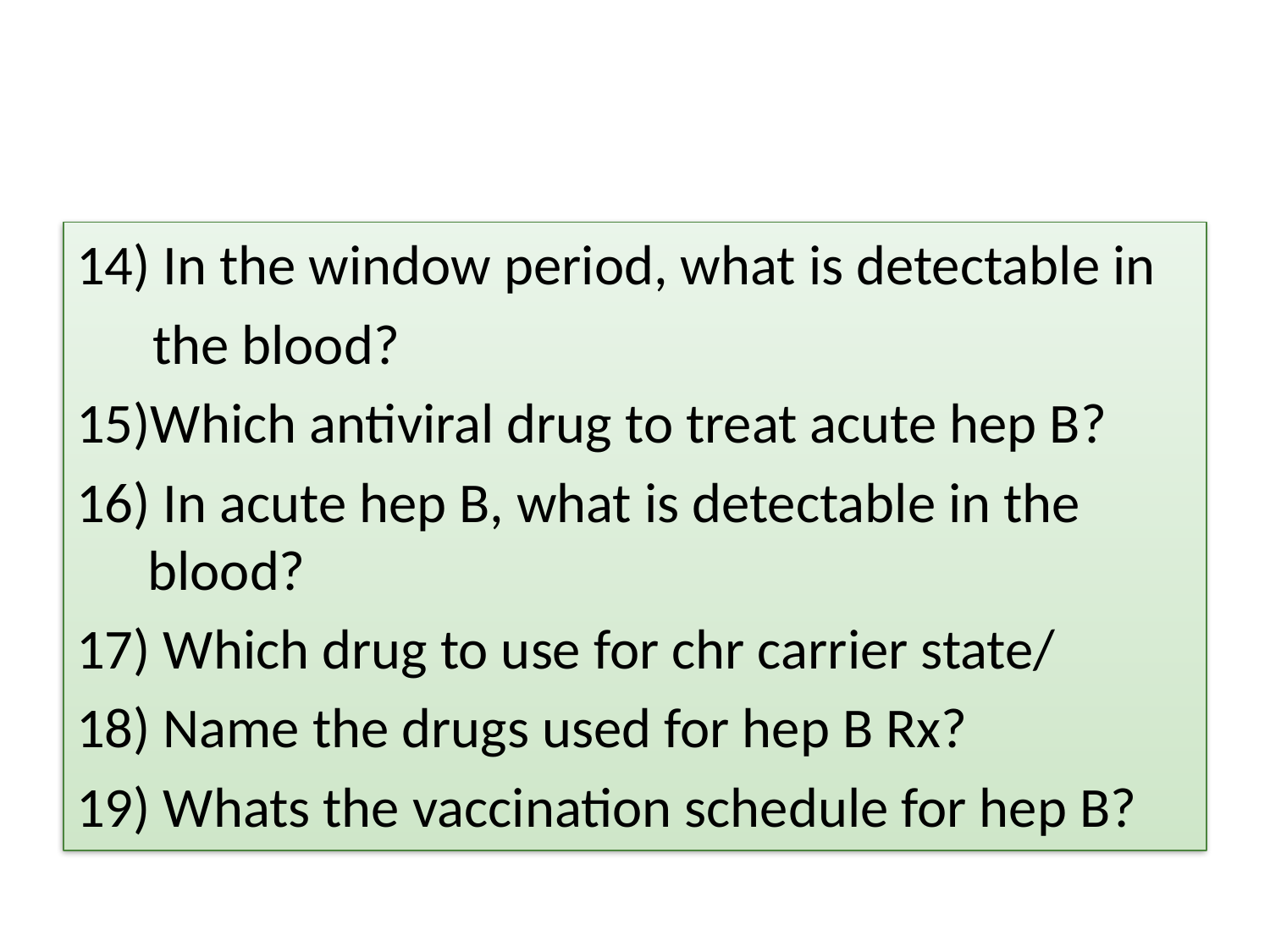

#
14) In the window period, what is detectable in
      the blood?
Which antiviral drug to treat acute hep B?
 In acute hep B, what is detectable in the blood?
 Which drug to use for chr carrier state/
 Name the drugs used for hep B Rx?
 Whats the vaccination schedule for hep B?